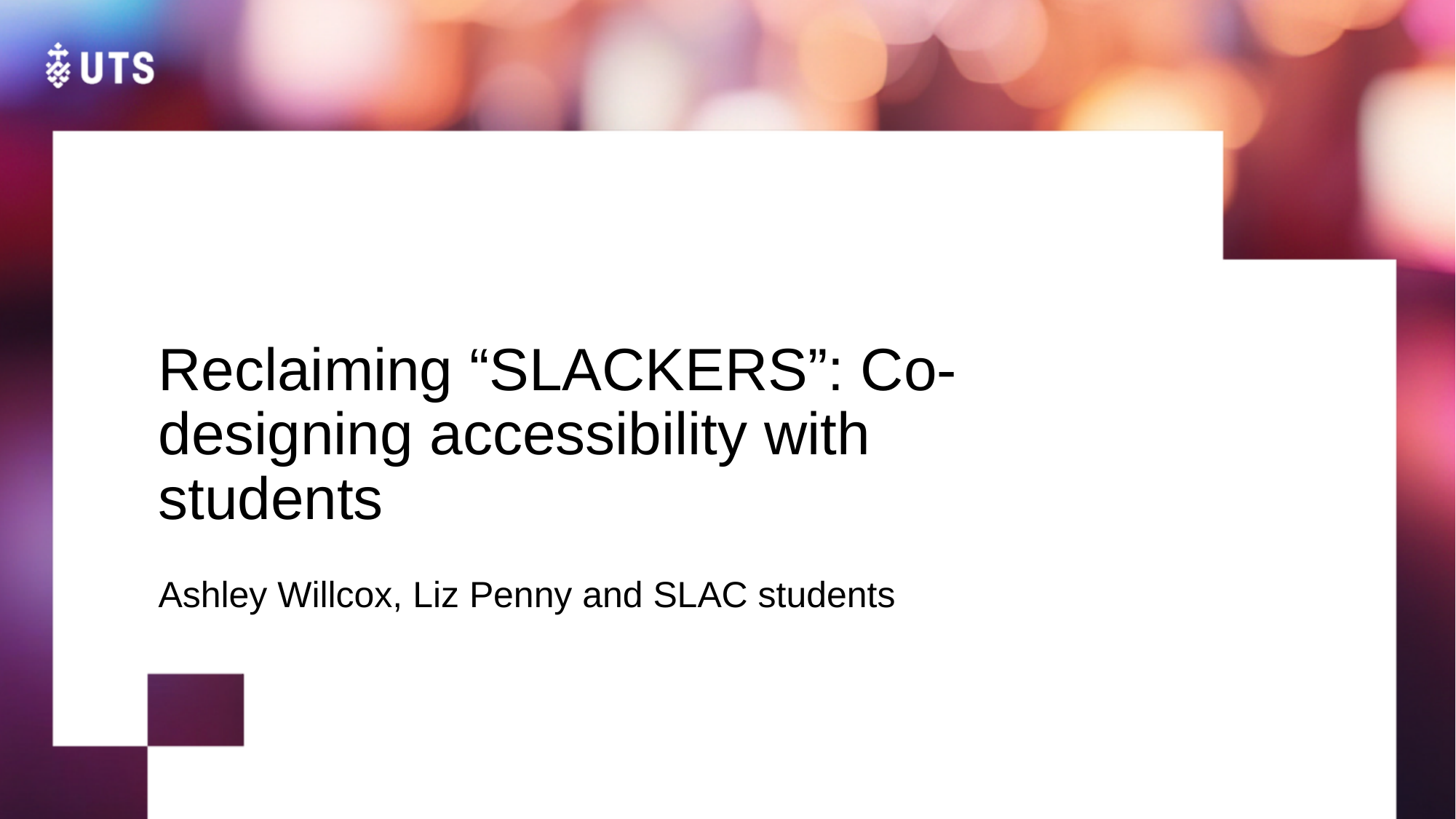

# Reclaiming “SLACKERS”: Co-designing accessibility with students
Ashley Willcox, Liz Penny and SLAC students